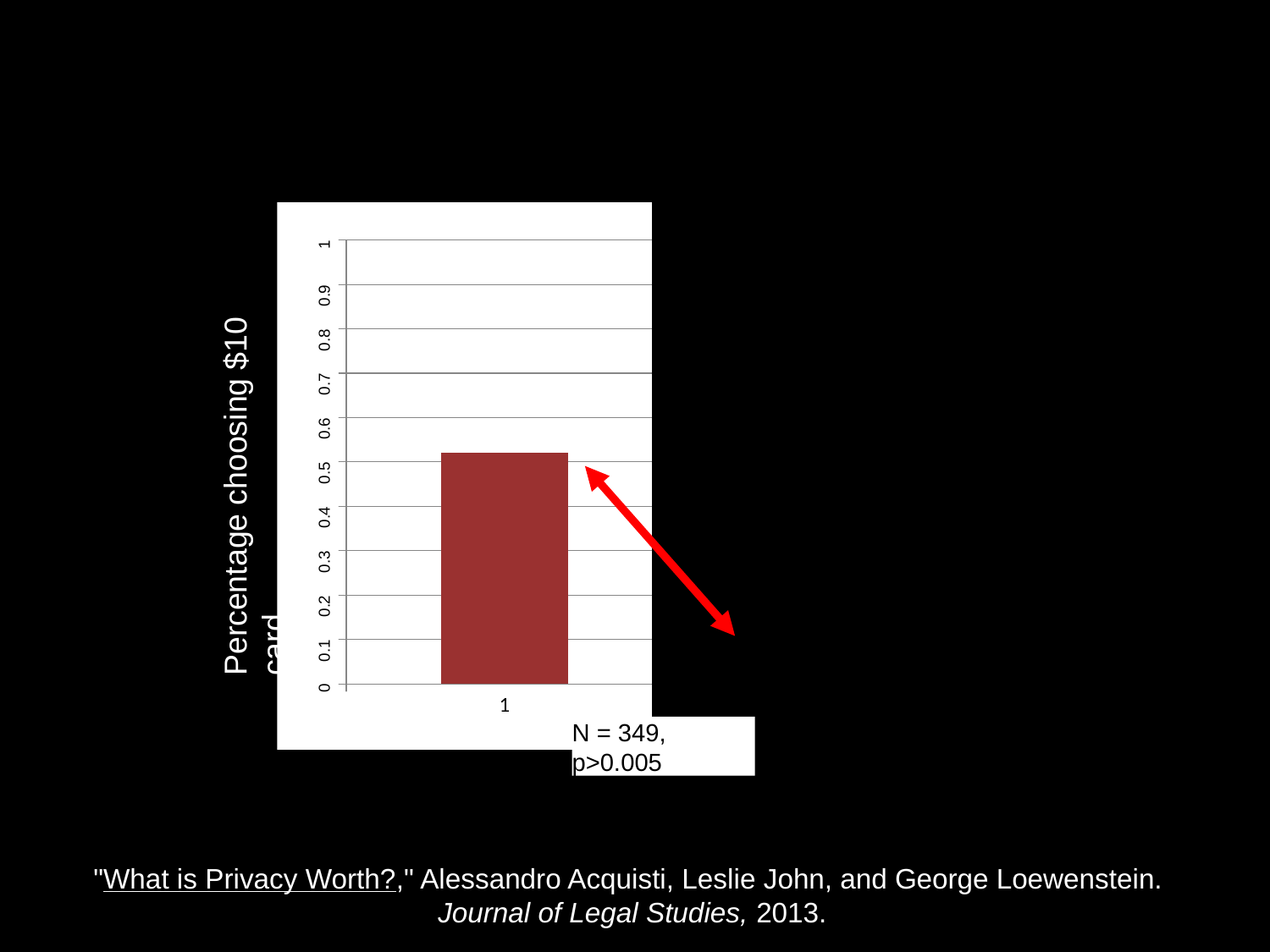

### Chart

| Category |  |
|---|---|
Percentage choosing $10 card
N = 349, p>0.005
"What is Privacy Worth?," Alessandro Acquisti, Leslie John, and George Loewenstein.
Journal of Legal Studies, 2013.